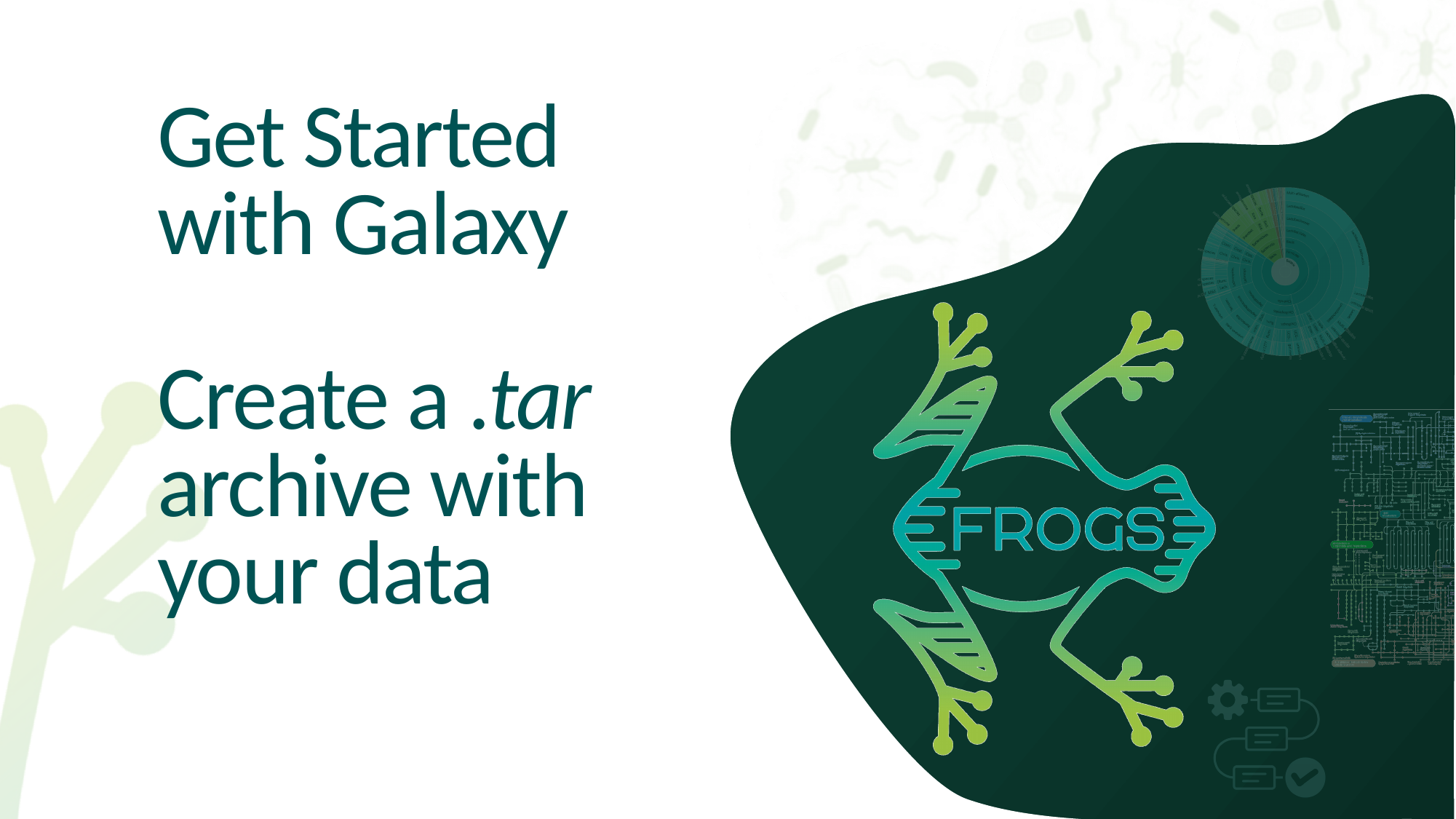

# Get Started with Galaxy Create a .tar archive with your data
14